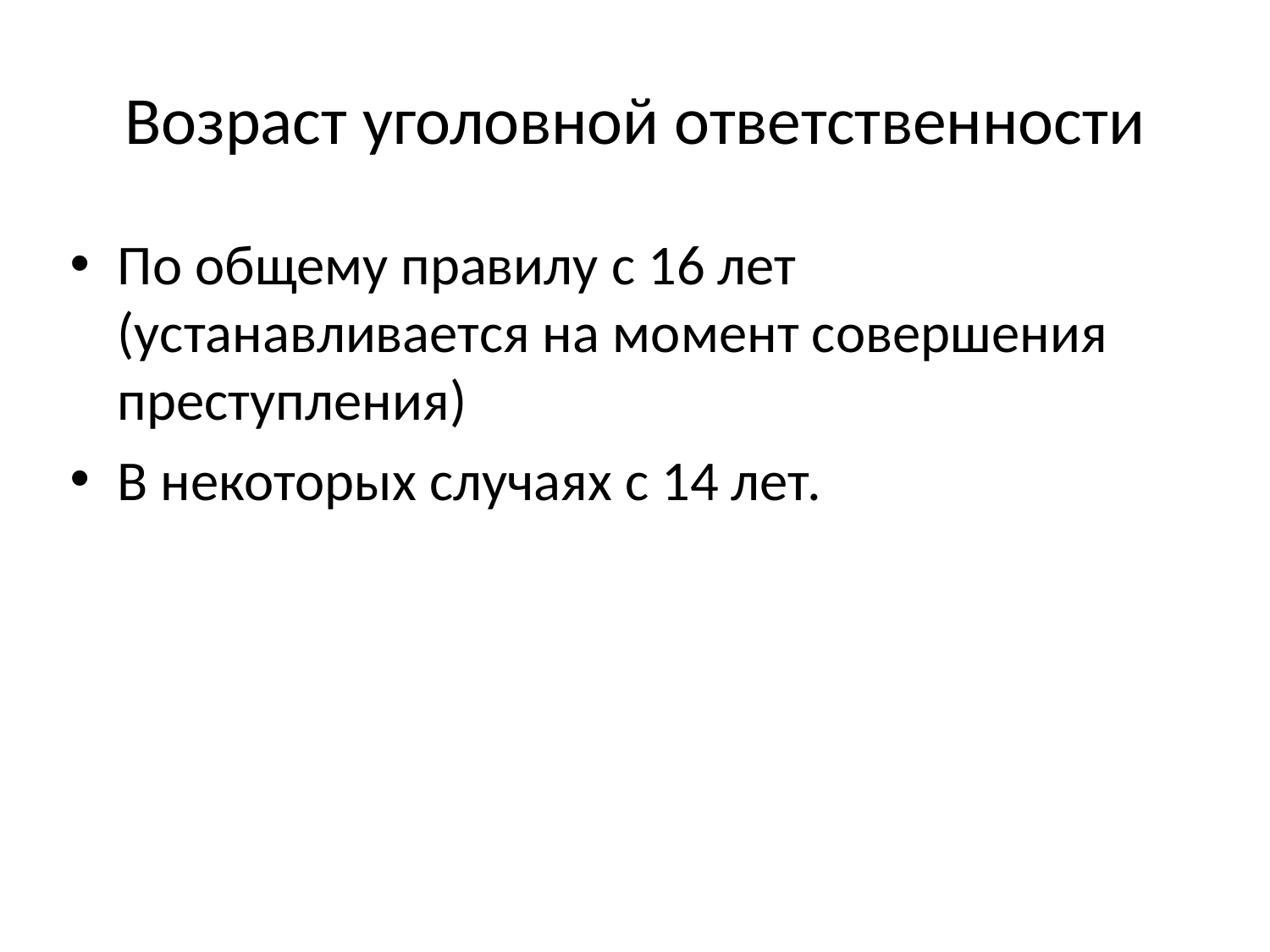

# Возраст уголовной ответственности
По общему правилу с 16 лет (устанавливается на момент совершения преступления)
В некоторых случаях с 14 лет.